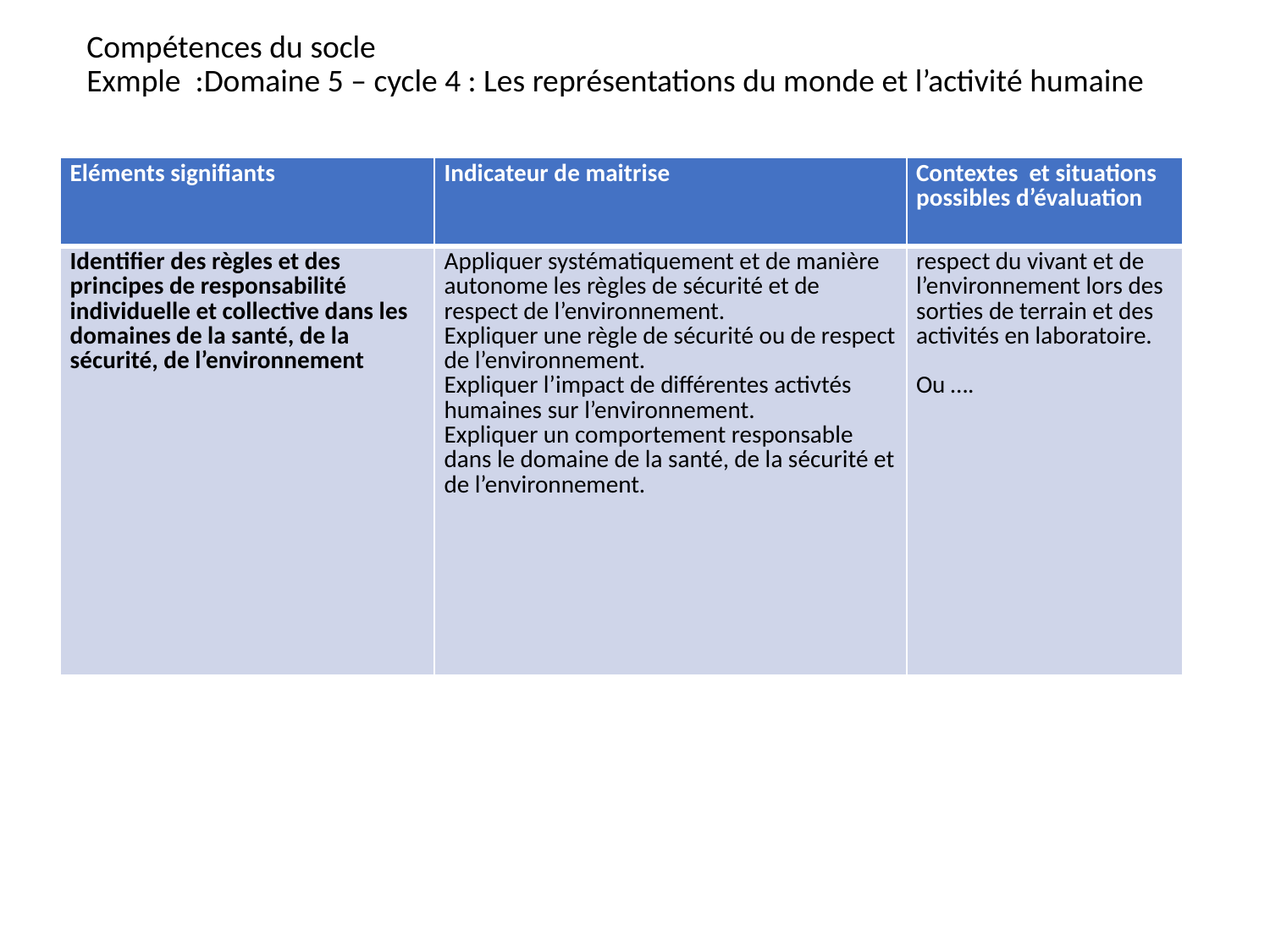

# Compétences du socle Exmple  :Domaine 5 – cycle 4 : Les représentations du monde et l’activité humaine

| Eléments signifiants | Indicateur de maitrise | Contextes et situations possibles d’évaluation |
| --- | --- | --- |
| Identifier des règles et des principes de responsabilité individuelle et collective dans les domaines de la santé, de la sécurité, de l’environnement | Appliquer systématiquement et de manière autonome les règles de sécurité et de respect de l’environnement. Expliquer une règle de sécurité ou de respect de l’environnement. Expliquer l’impact de différentes activtés humaines sur l’environnement. Expliquer un comportement responsable dans le domaine de la santé, de la sécurité et de l’environnement. | respect du vivant et de l’environnement lors des sorties de terrain et des activités en laboratoire. Ou …. |